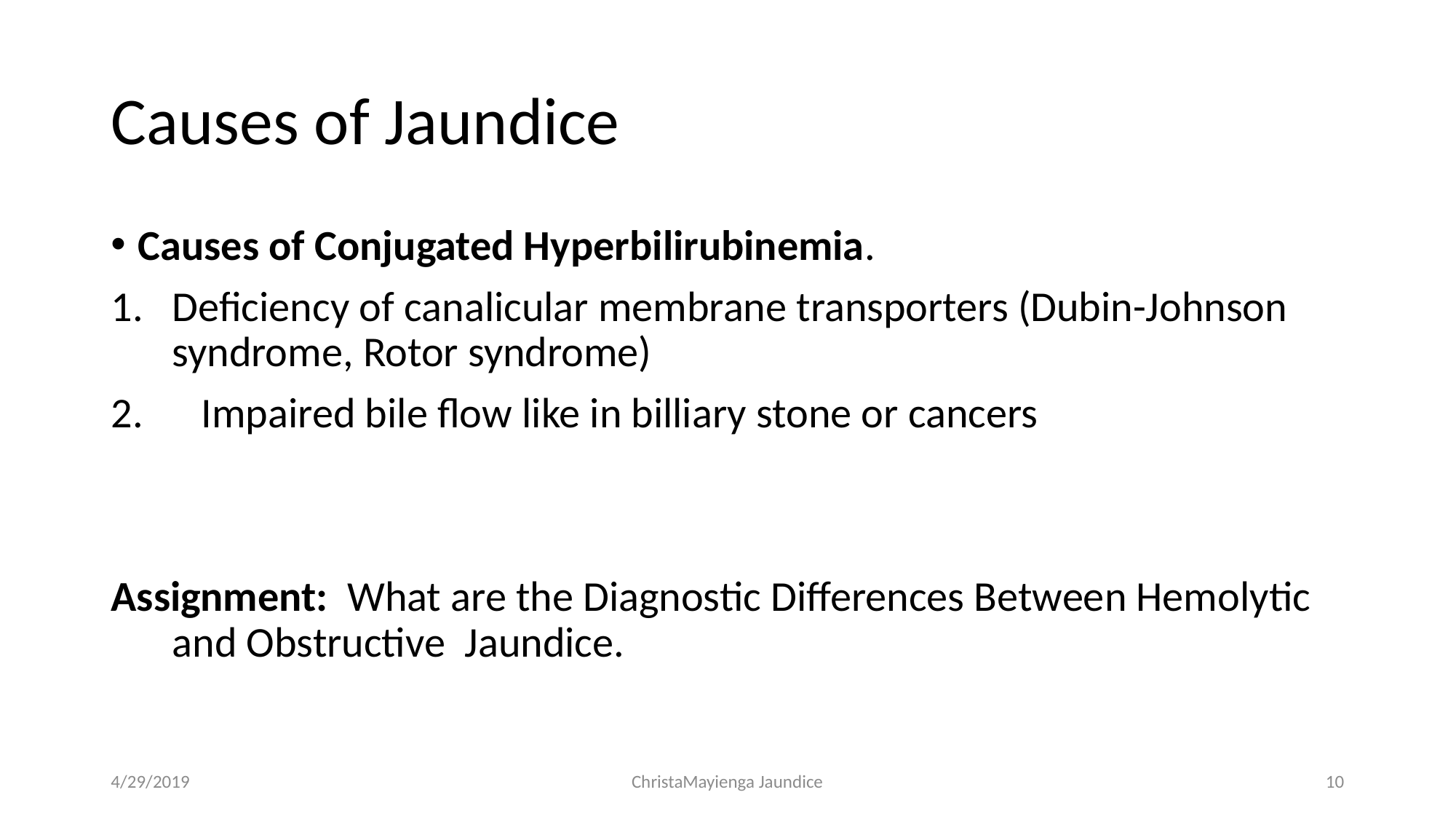

# Causes of Jaundice
Causes of Conjugated Hyperbilirubinemia.
Deficiency of canalicular membrane transporters (Dubin-Johnson syndrome, Rotor syndrome)
   Impaired bile flow like in billiary stone or cancers

Assignment:  What are the Diagnostic Differences Between Hemolytic and Obstructive  Jaundice.
4/29/2019
ChristaMayienga Jaundice
10